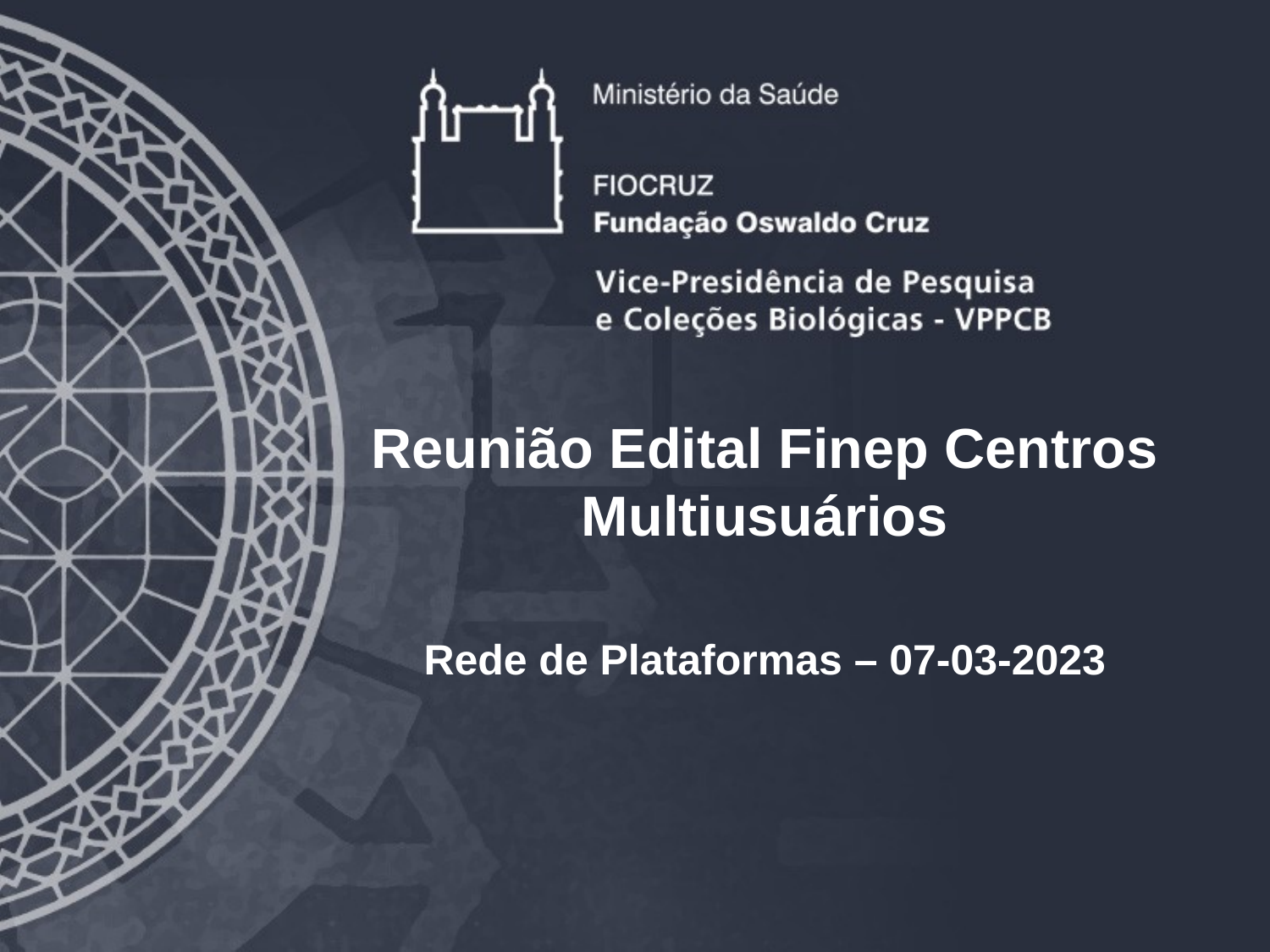

Reunião Edital Finep Centros Multiusuários

Rede de Plataformas – 07-03-2023